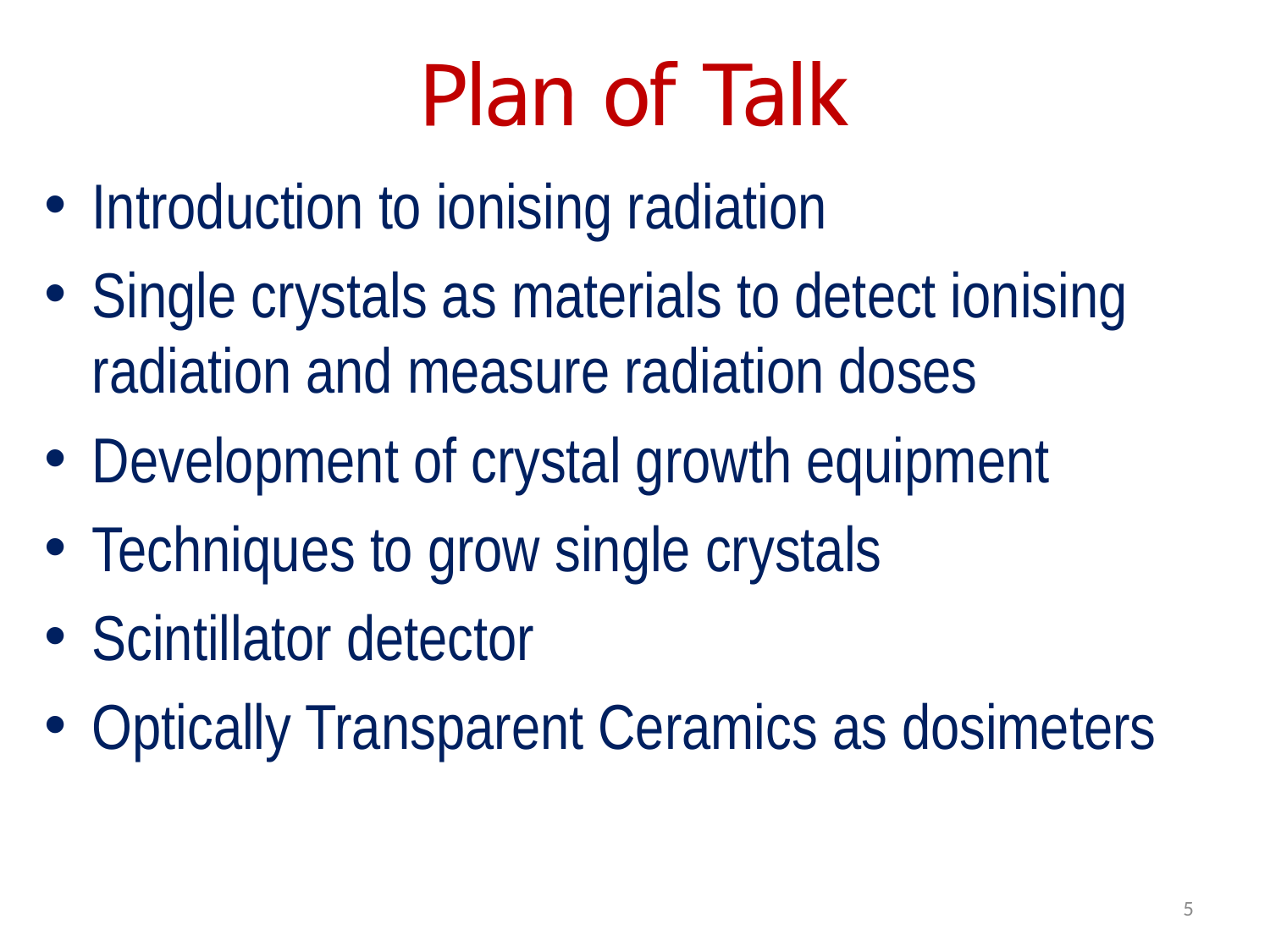

# Plan of Talk
Introduction to ionising radiation
Single crystals as materials to detect ionising radiation and measure radiation doses
Development of crystal growth equipment
Techniques to grow single crystals
Scintillator detector
Optically Transparent Ceramics as dosimeters

5